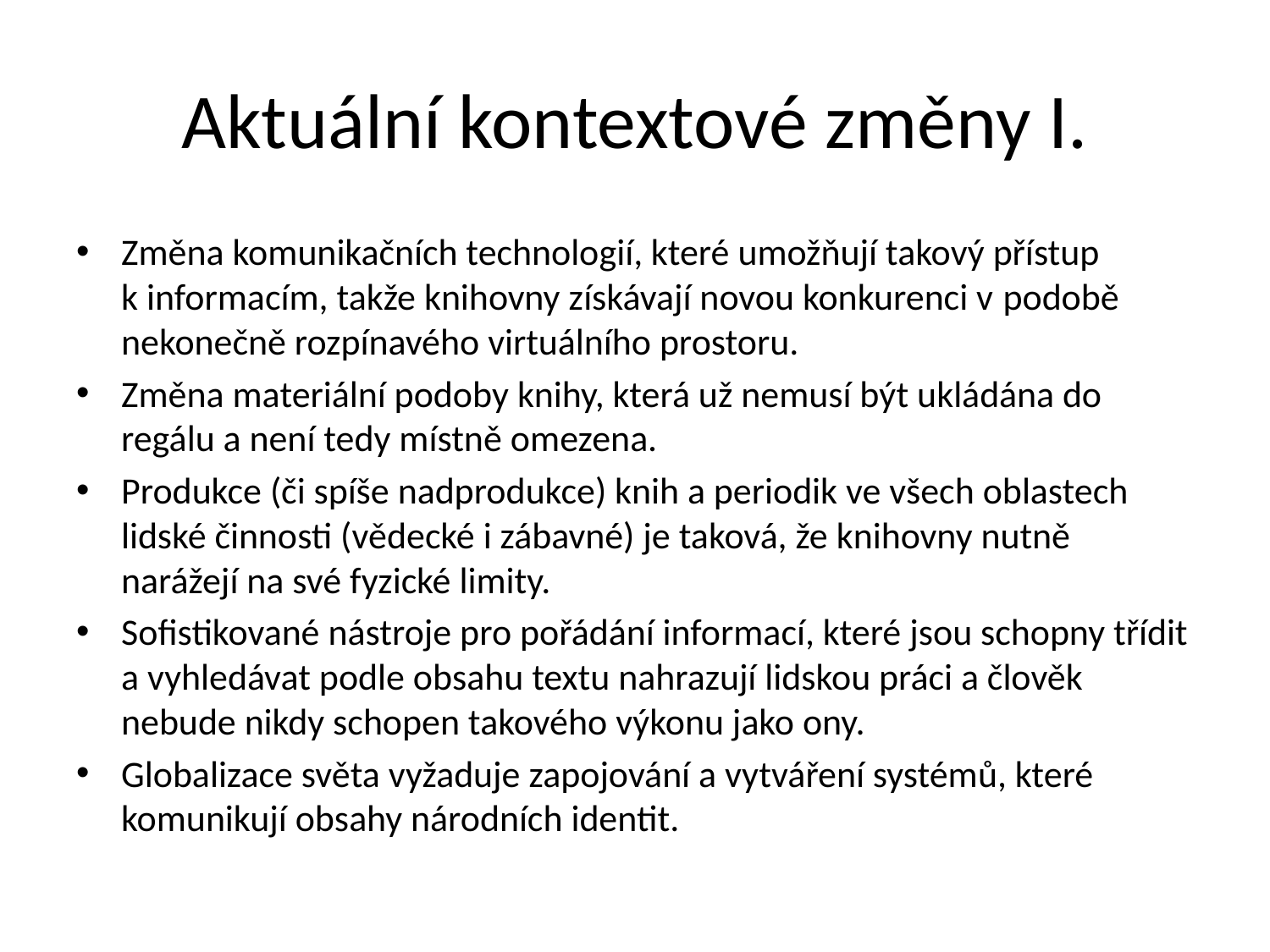

# Aktuální kontextové změny I.
Změna komunikačních technologií, které umožňují takový přístup k informacím, takže knihovny získávají novou konkurenci v podobě nekonečně rozpínavého virtuálního prostoru.
Změna materiální podoby knihy, která už nemusí být ukládána do regálu a není tedy místně omezena.
Produkce (či spíše nadprodukce) knih a periodik ve všech oblastech lidské činnosti (vědecké i zábavné) je taková, že knihovny nutně narážejí na své fyzické limity.
Sofistikované nástroje pro pořádání informací, které jsou schopny třídit a vyhledávat podle obsahu textu nahrazují lidskou práci a člověk nebude nikdy schopen takového výkonu jako ony.
Globalizace světa vyžaduje zapojování a vytváření systémů, které komunikují obsahy národních identit.